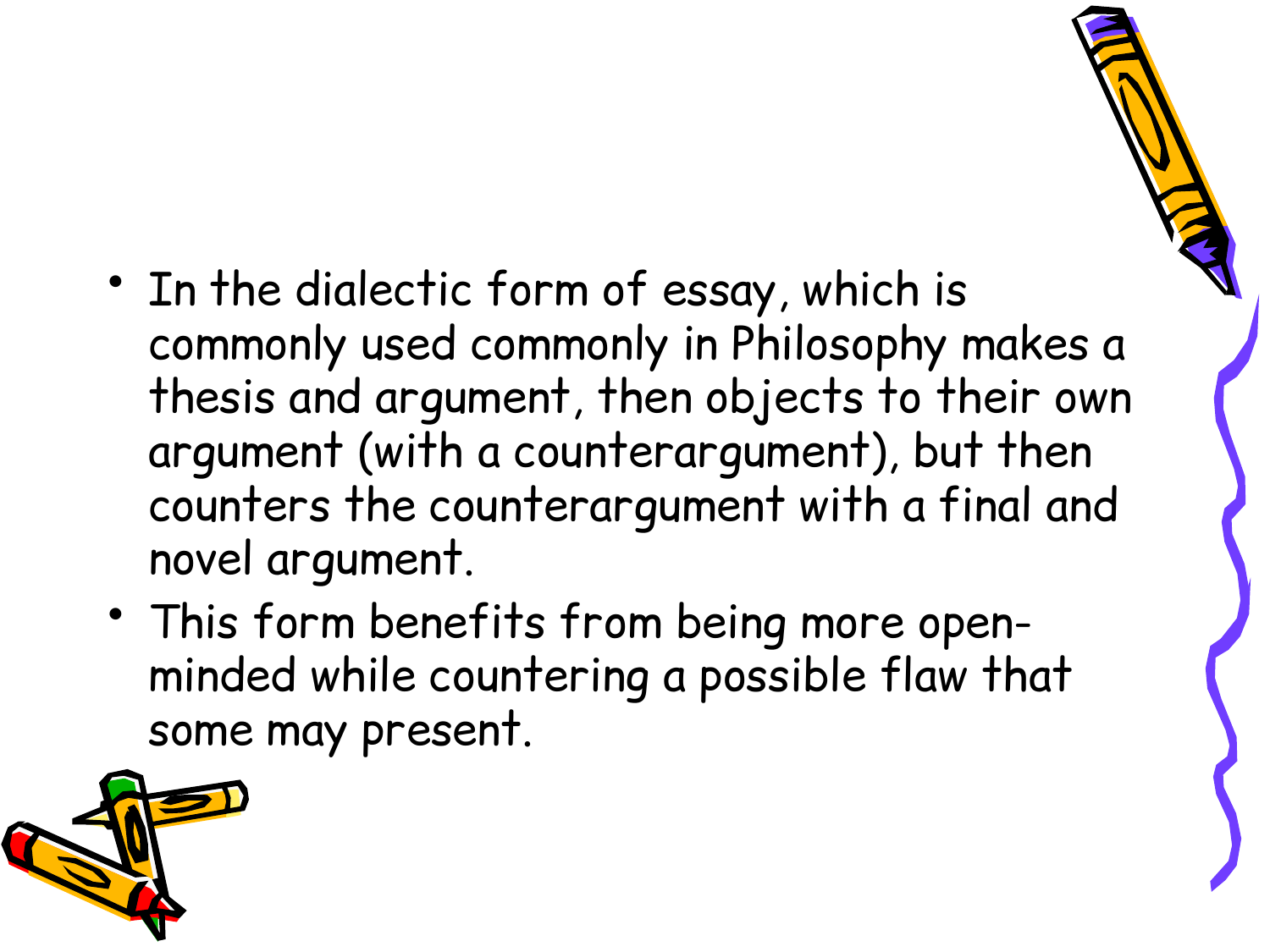

In the dialectic form of essay, which is commonly used commonly in Philosophy makes a thesis and argument, then objects to their own argument (with a counterargument), but then counters the counterargument with a final and novel argument.
This form benefits from being more open-minded while countering a possible flaw that some may present.